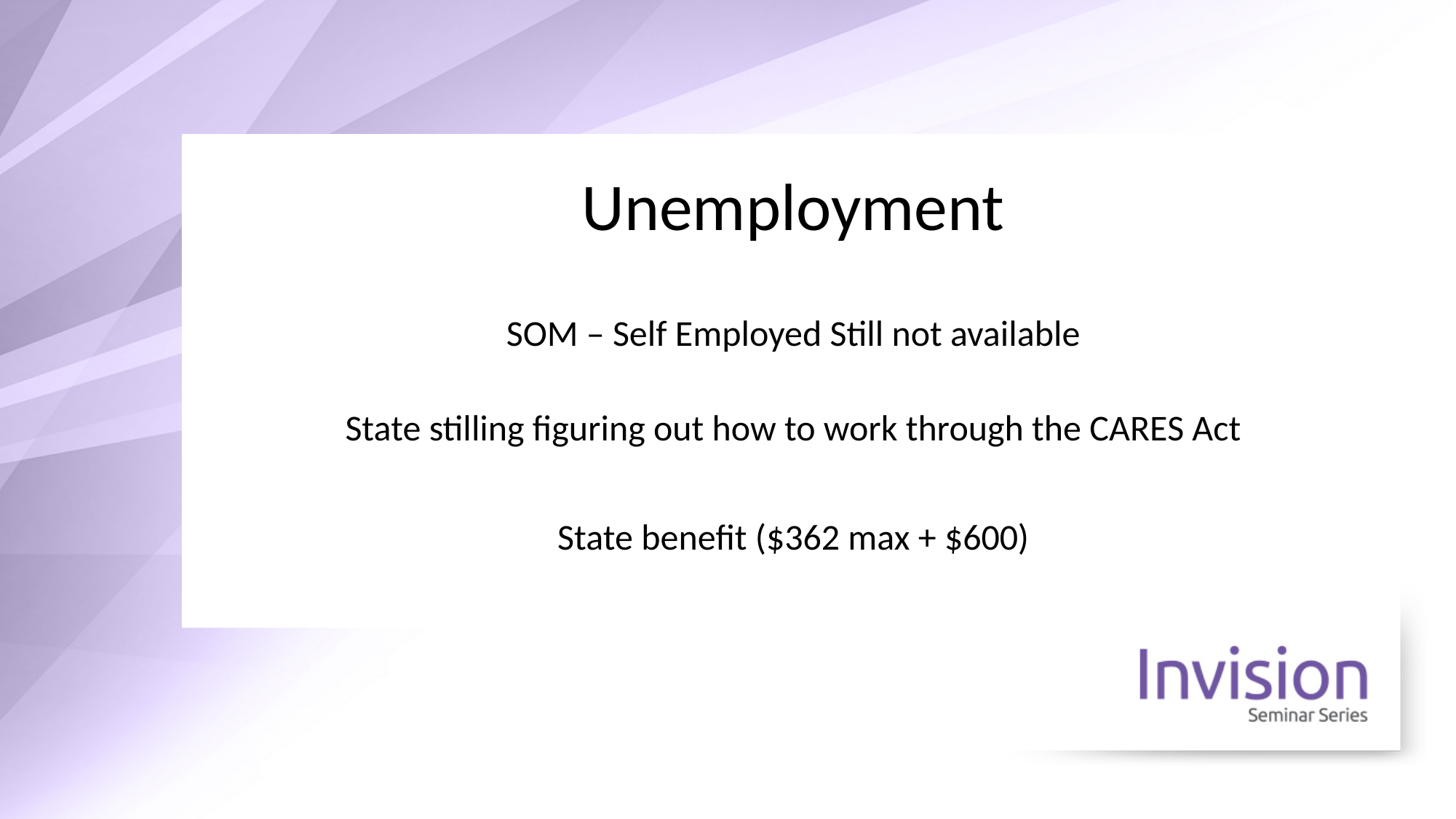

# Unemployment

SOM – Self Employed Still not available

State stilling figuring out how to work through the CARES Act

State benefit ($362 max + $600)